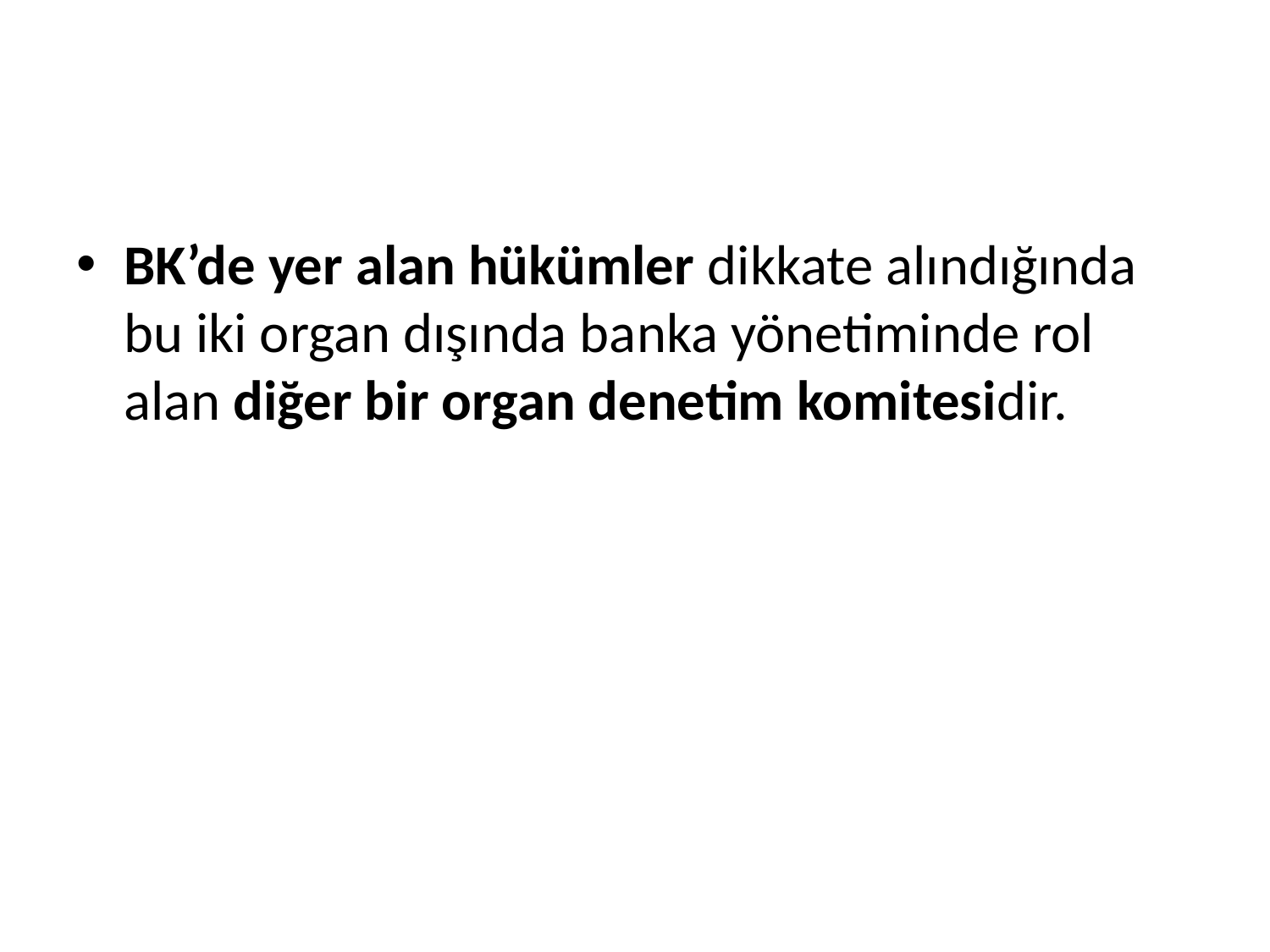

#
BK’de yer alan hükümler dikkate alındığında bu iki organ dışında banka yönetiminde rol alan diğer bir organ denetim komitesidir.